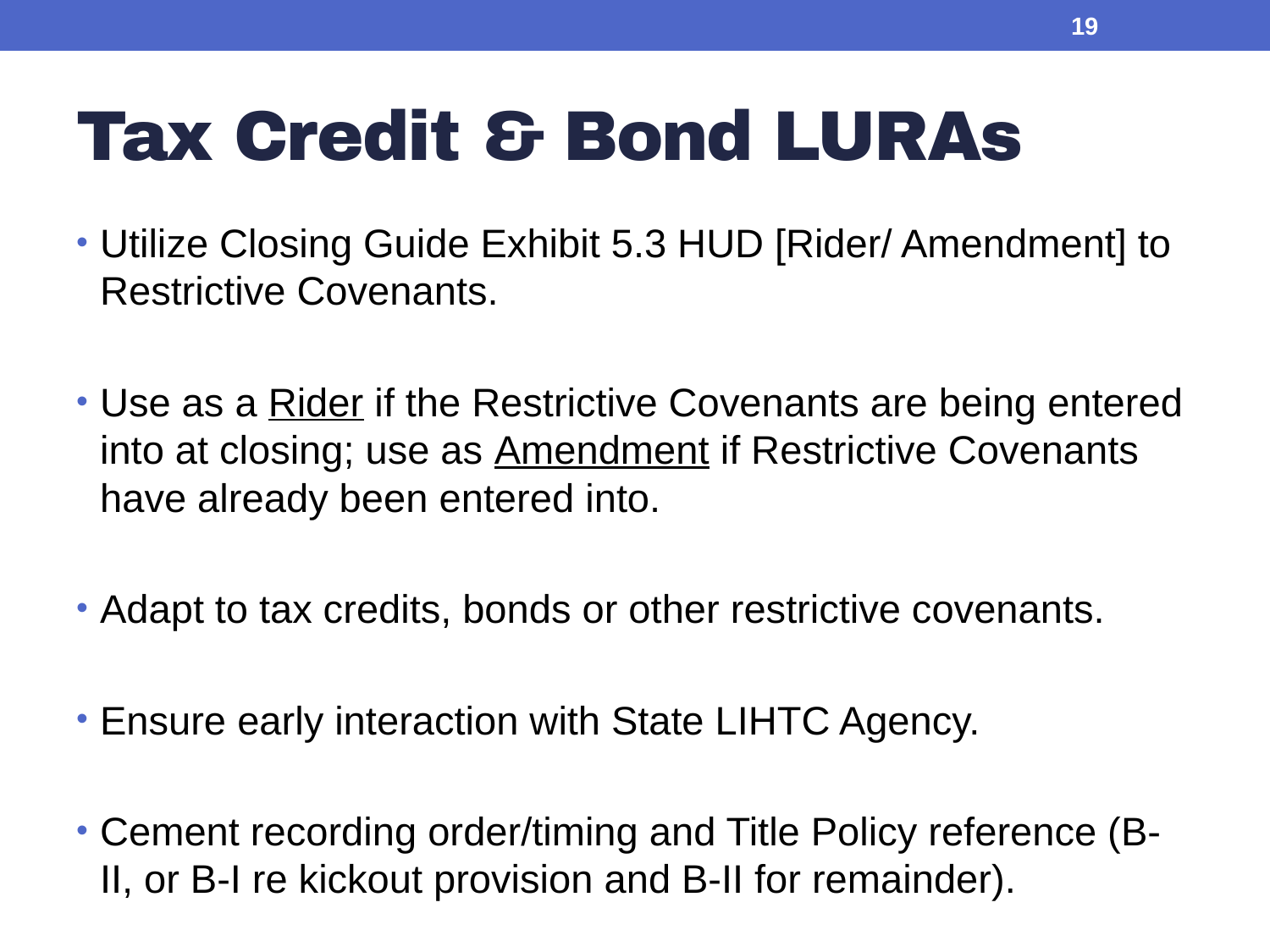

19
# Tax Credit & Bond LURAs
Utilize Closing Guide Exhibit 5.3 HUD [Rider/ Amendment] to Restrictive Covenants.

Use as a Rider if the Restrictive Covenants are being entered into at closing; use as Amendment if Restrictive Covenants have already been entered into.

Adapt to tax credits, bonds or other restrictive covenants.

Ensure early interaction with State LIHTC Agency.

Cement recording order/timing and Title Policy reference (B-II, or B-I re kickout provision and B-II for remainder).